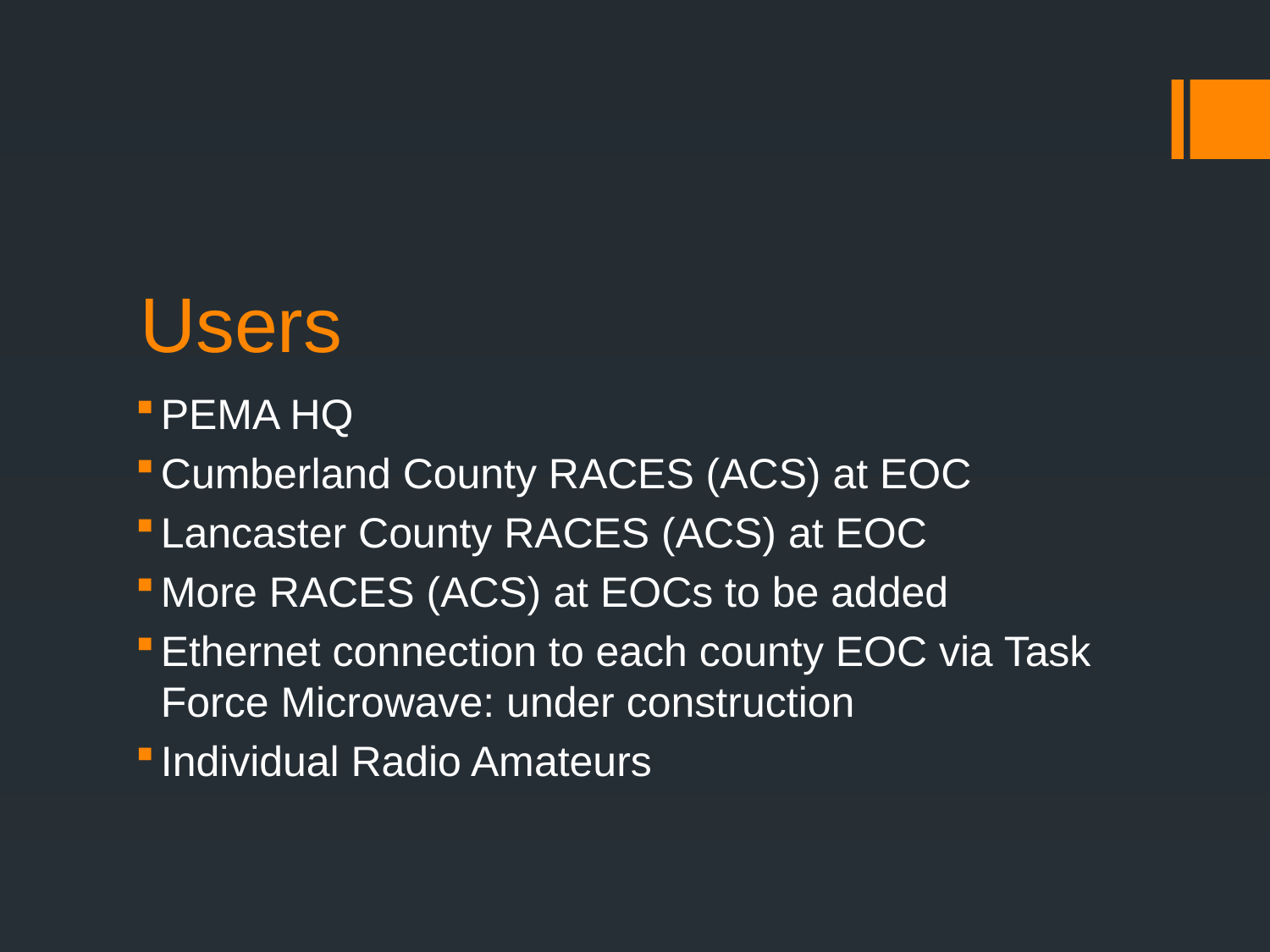

# Users
PEMA HQ
Cumberland County RACES (ACS) at EOC
Lancaster County RACES (ACS) at EOC
More RACES (ACS) at EOCs to be added
Ethernet connection to each county EOC via Task Force Microwave: under construction
Individual Radio Amateurs